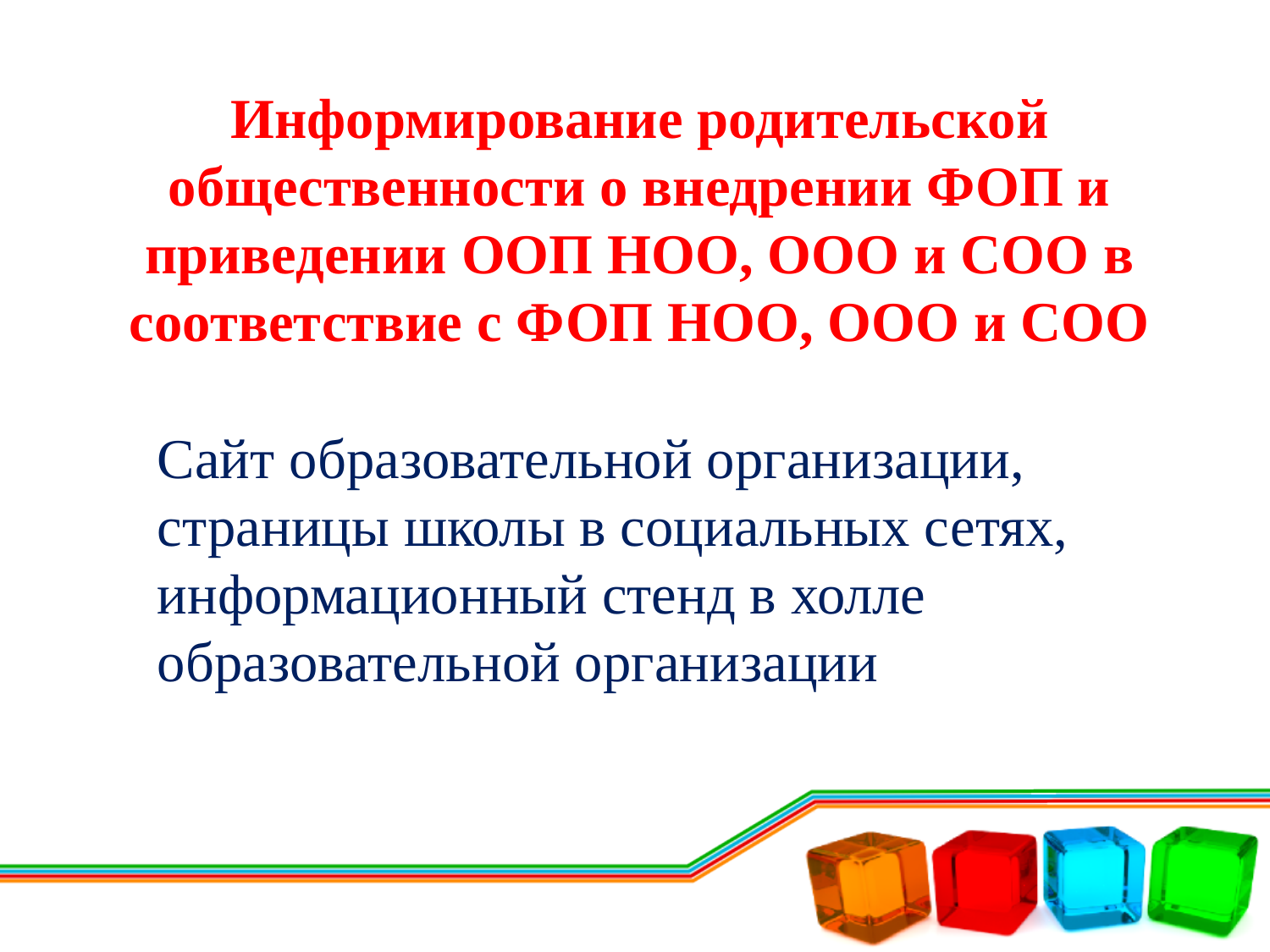

Информирование родительской общественности о внедрении ФОП и приведении ООП НОО, ООО и СОО в соответствие с ФОП НОО, ООО и СОО
Сайт образовательной организации, страницы школы в социальных сетях, информационный стенд в холле образовательной организации